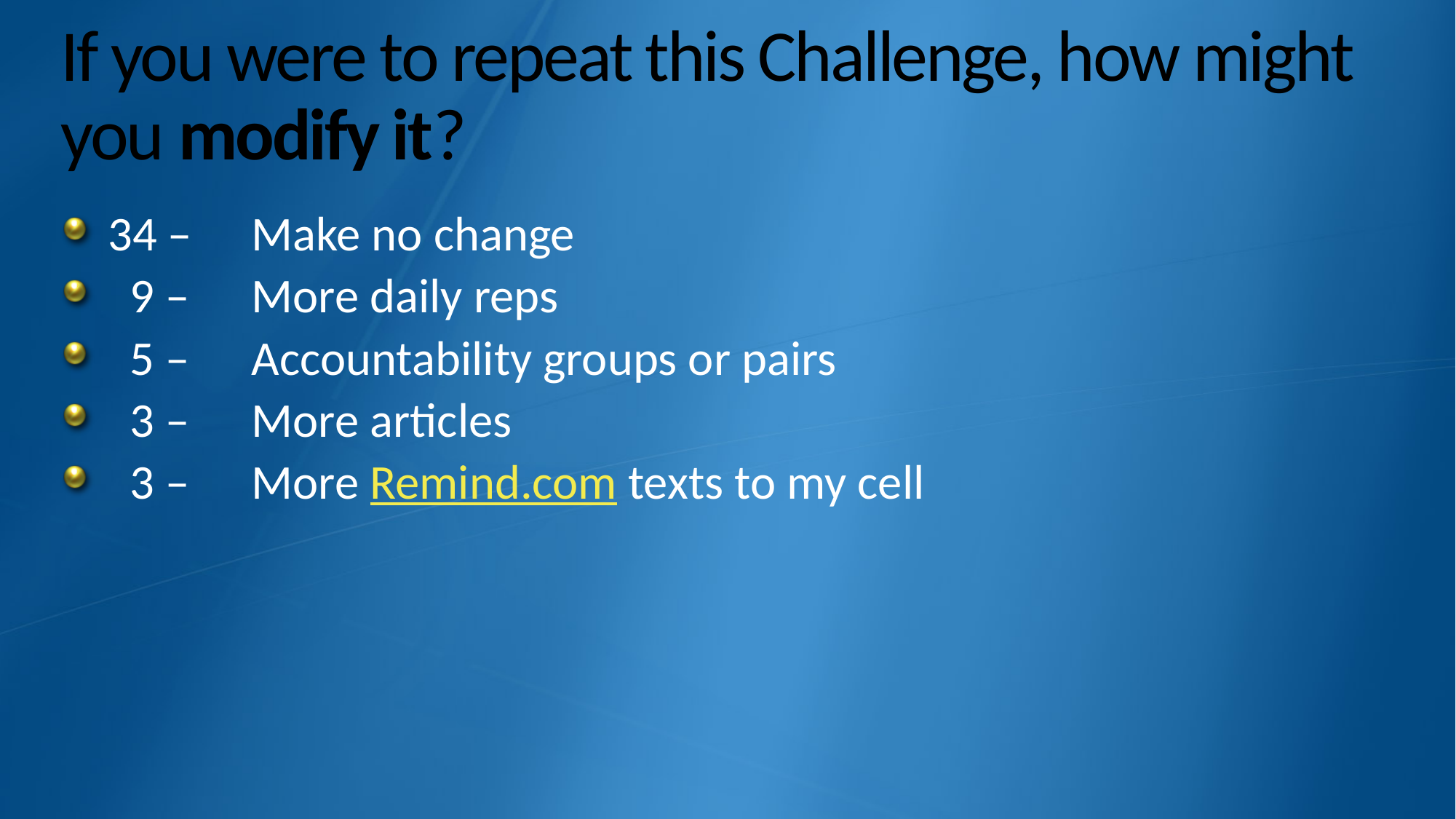

# If you were to repeat this Challenge, how might you modify it?
34 – 	Make no change
  9 – 	More daily reps
  5 – 	Accountability groups or pairs
  3 – 	More articles
  3 – 	More Remind.com texts to my cell